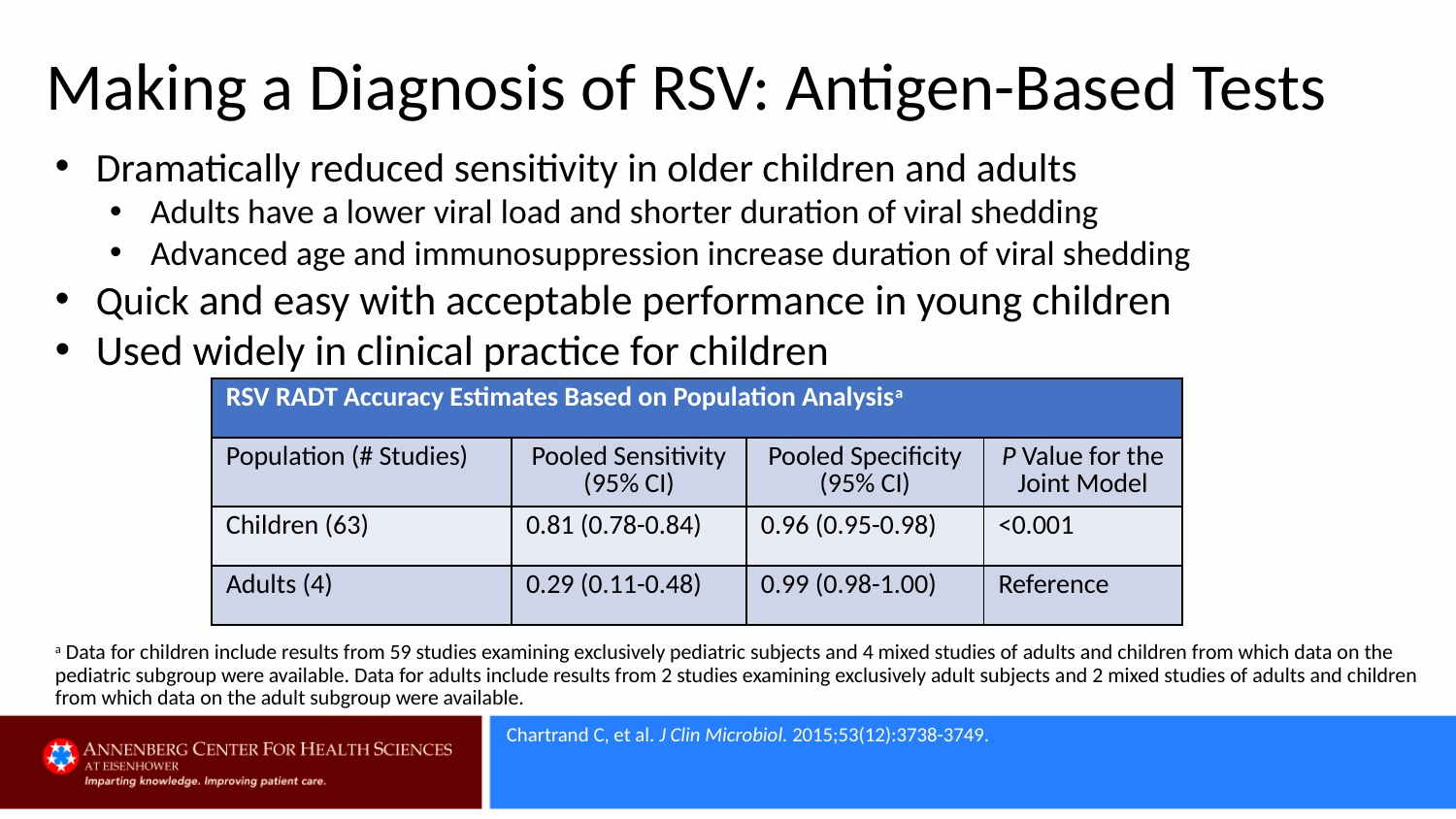

# Making a Diagnosis of RSV: Antigen-Based Tests
Dramatically reduced sensitivity in older children and adults
Adults have a lower viral load and shorter duration of viral shedding
Advanced age and immunosuppression increase duration of viral shedding
Quick and easy with acceptable performance in young children
Used widely in clinical practice for children
| RSV RADT Accuracy Estimates Based on Population Analysisa |  |  |  |
| --- | --- | --- | --- |
| Population (# Studies) | Pooled Sensitivity (95% CI) | Pooled Specificity (95% CI) | P Value for the Joint Model |
| Children (63) | 0.81 (0.78-0.84) | 0.96 (0.95-0.98) | <0.001 |
| Adults (4) | 0.29 (0.11-0.48) | 0.99 (0.98-1.00) | Reference |
a Data for children include results from 59 studies examining exclusively pediatric subjects and 4 mixed studies of adults and children from which data on the pediatric subgroup were available. Data for adults include results from 2 studies examining exclusively adult subjects and 2 mixed studies of adults and children from which data on the adult subgroup were available.

Chartrand C, et al. J Clin Microbiol. 2015;53(12):3738-3749.